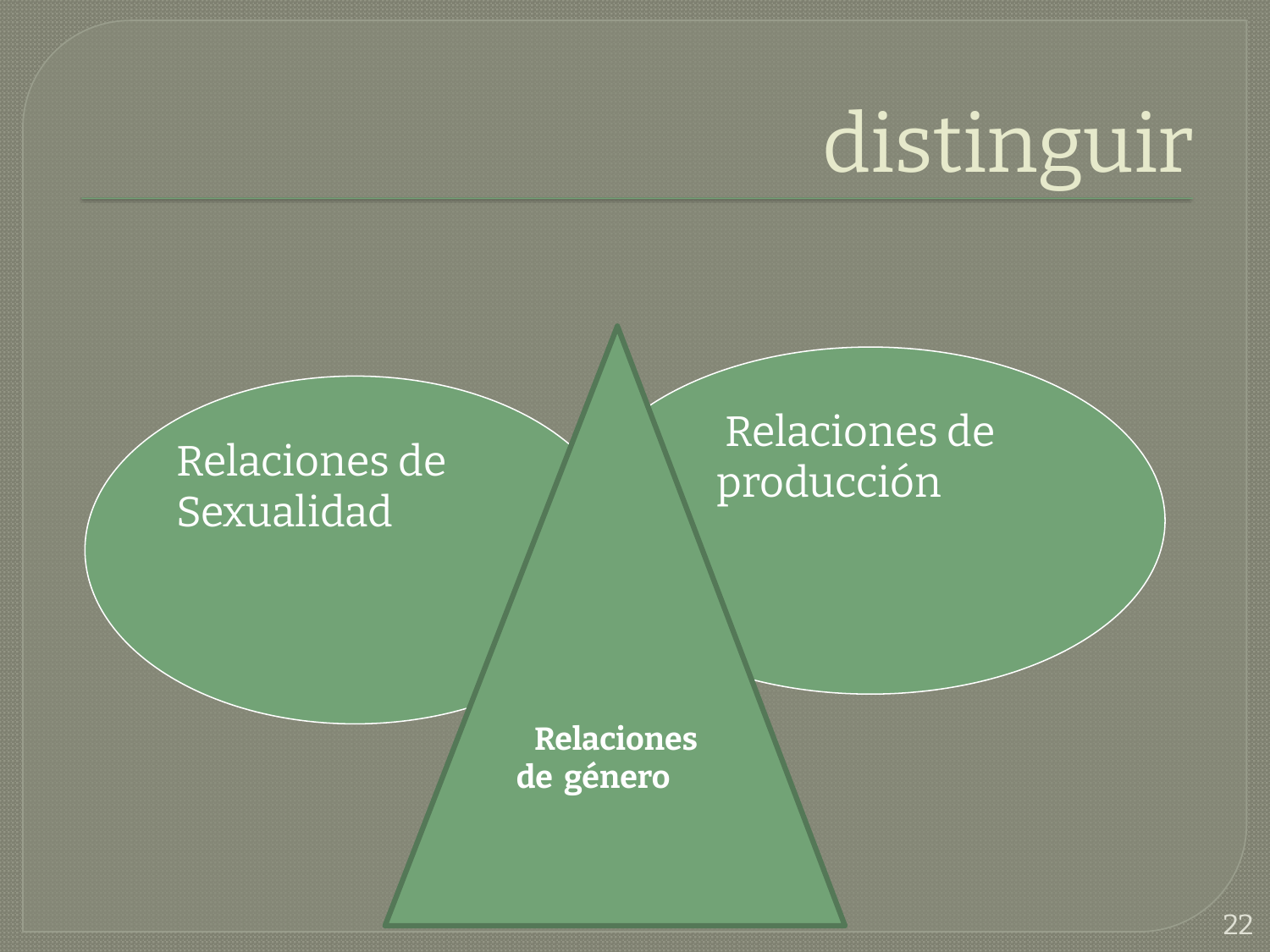

# distinguir
Relaciones de  género
      Relaciones de
     producción
Relaciones de
Sexualidad
22